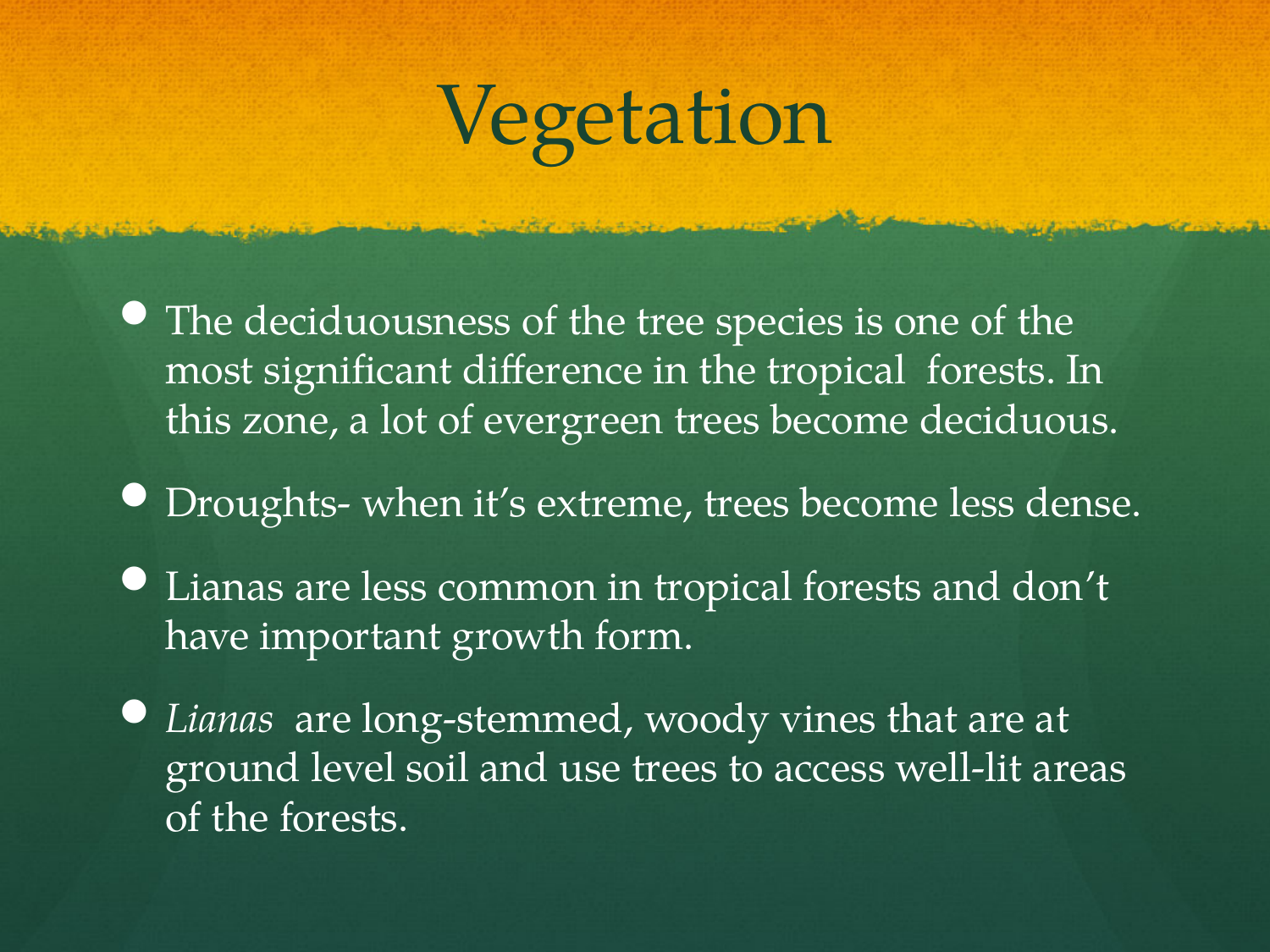

# Vegetation
The deciduousness of the tree species is one of the most significant difference in the tropical  forests. In this zone, a lot of evergreen trees become deciduous.
Droughts- when it’s extreme, trees become less dense.
Lianas are less common in tropical forests and don’t have important growth form.
Lianas  are long-stemmed, woody vines that are at ground level soil and use trees to access well-lit areas of the forests.